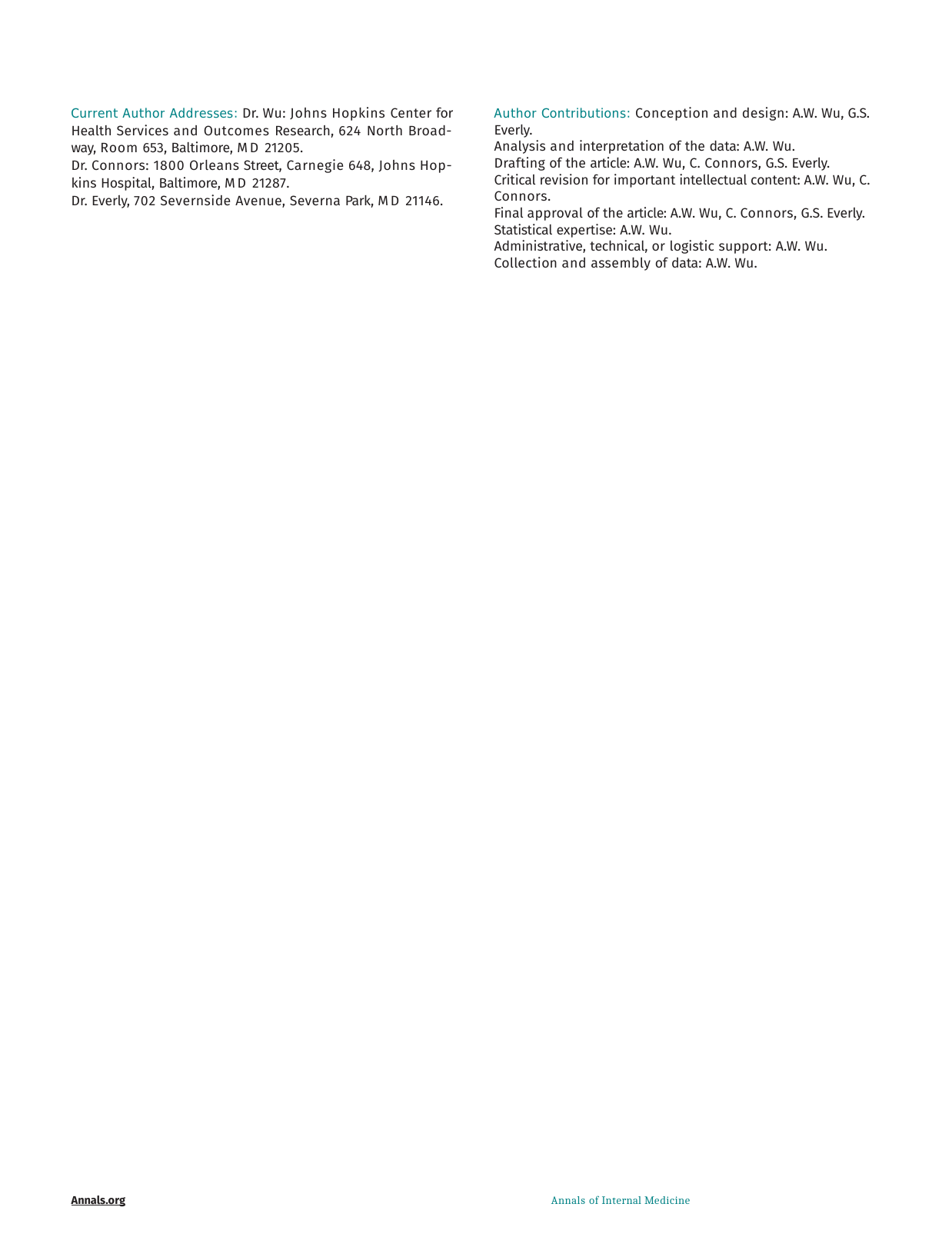

Current Author Addresses: Dr. Wu: Johns Hopkins Center for  Health Services and Outcomes Research, 624 North Broad-  way, Room 653, Baltimore, MD 21205.
Dr. Connors: 1800 Orleans Street, Carnegie 648, Johns Hop-  kins Hospital, Baltimore, MD 21287.
Dr. Everly, 702 Severnside Avenue, Severna Park, MD 21146.
Author Contributions: Conception and design: A.W. Wu, G.S.  Everly.
Analysis and interpretation of the data: A.W. Wu.  Drafting of the article: A.W. Wu, C. Connors, G.S. Everly.
Critical revision for important intellectual content: A.W. Wu, C.  Connors.
Final approval of the article: A.W. Wu, C. Connors, G.S. Everly.  Statistical expertise: A.W. Wu.
Administrative, technical, or logistic support: A.W. Wu.  Collection and assembly of data: A.W. Wu.
Annals.org
Annals of Internal Medicine